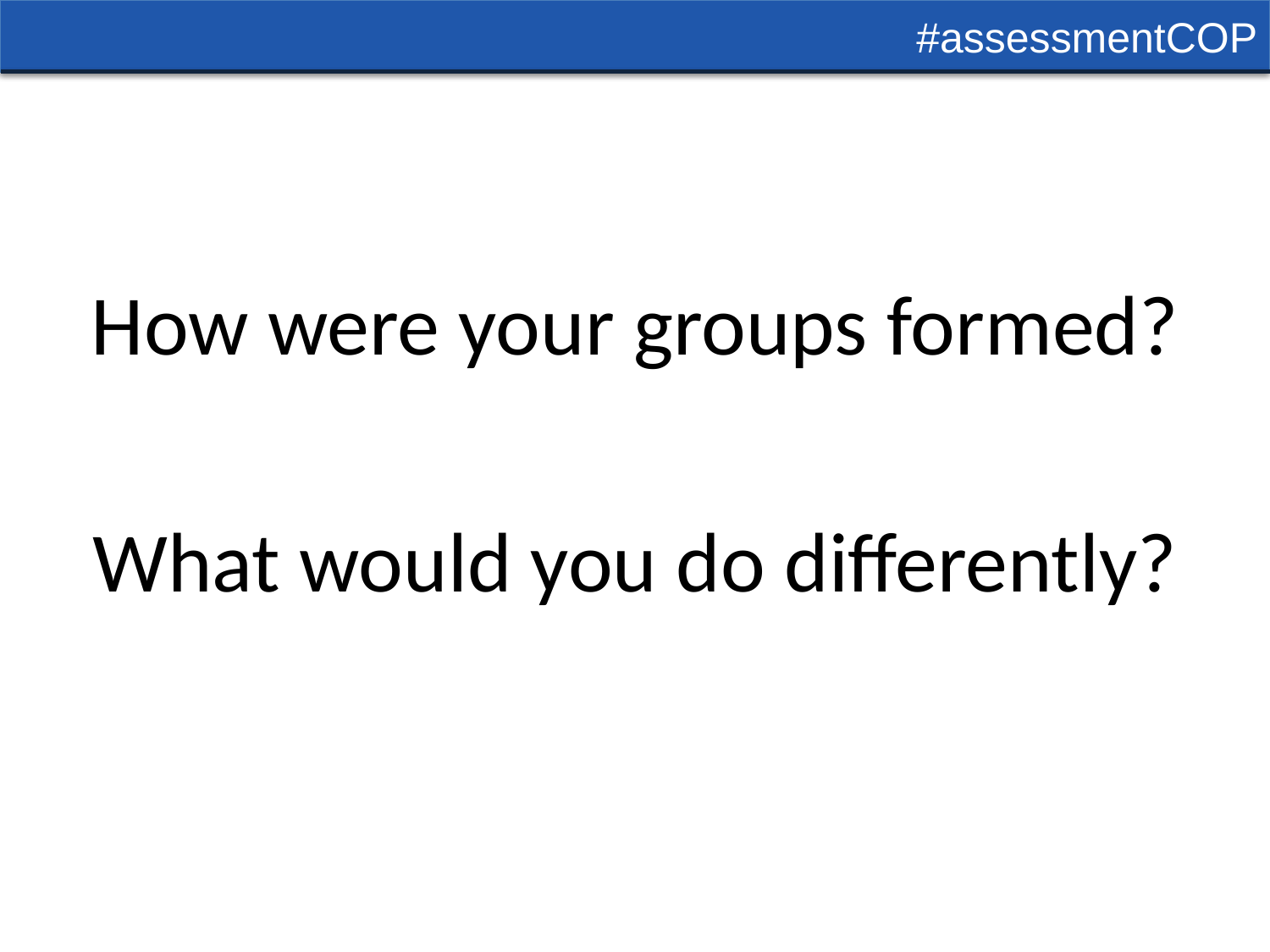

#
How were your groups formed?

What would you do differently?